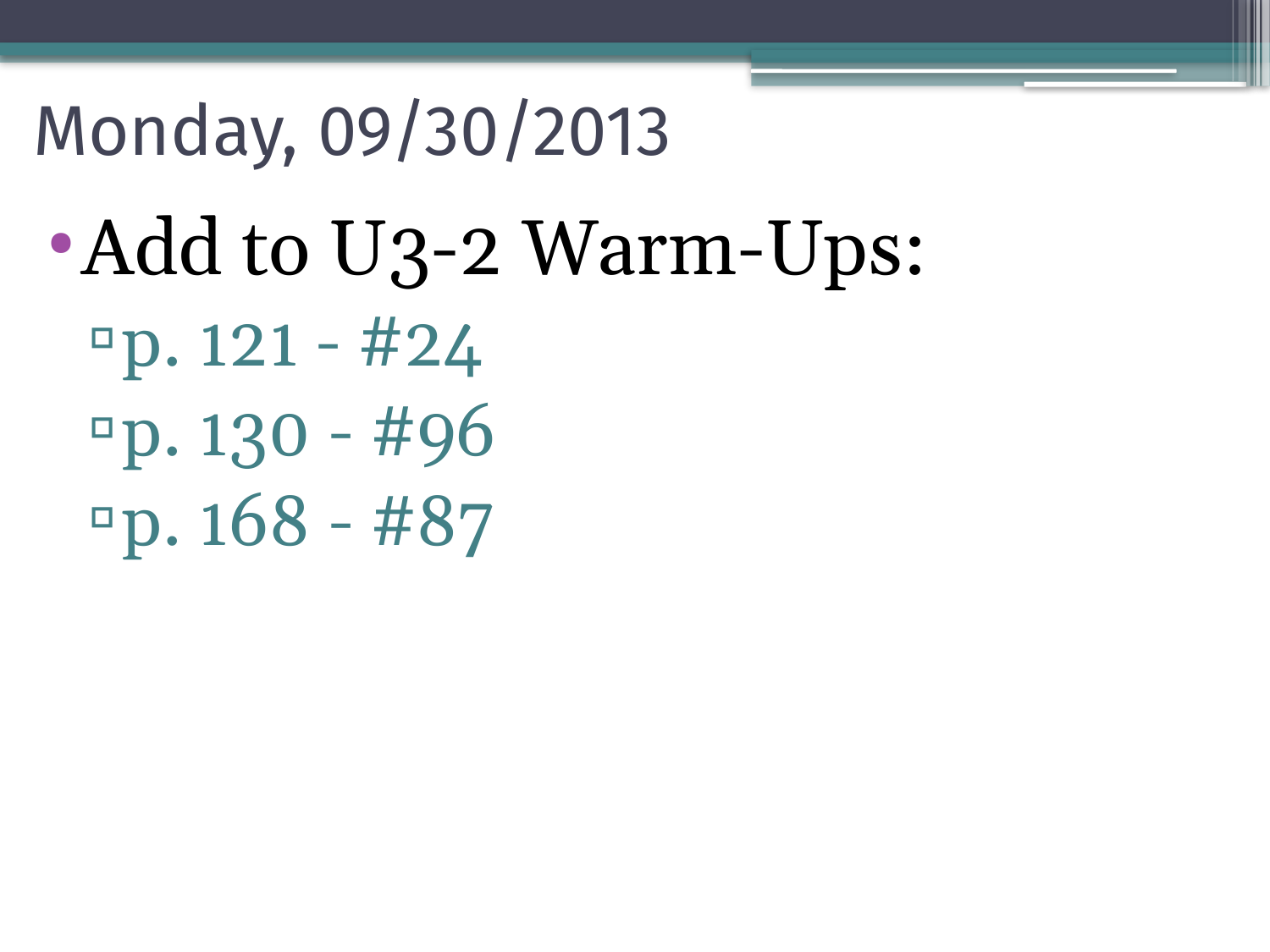

# Monday, 09/30/2013
Add to U3-2 Warm-Ups:
p. 121 - #24
p. 130 - #96
p. 168 - #87